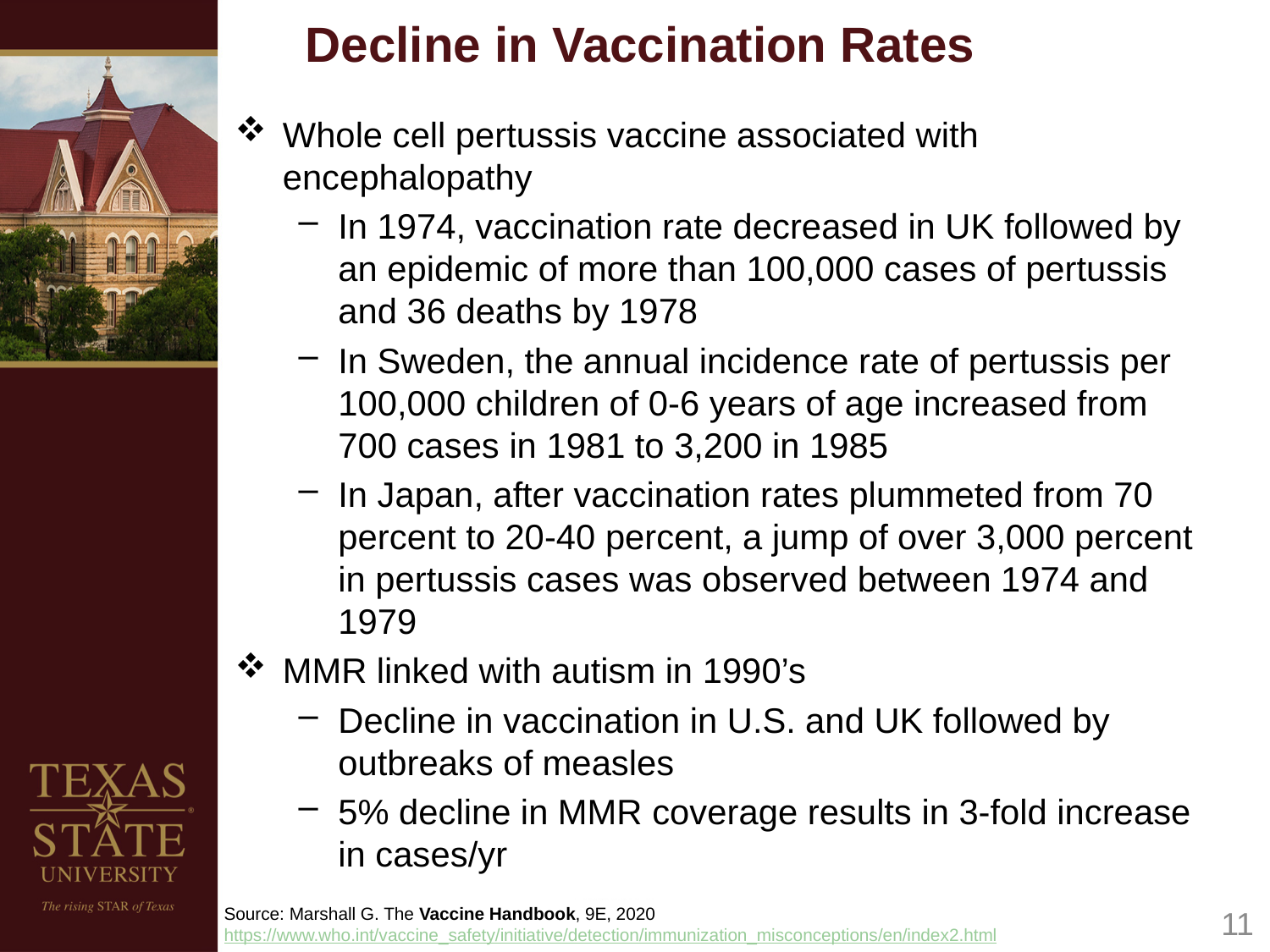

# Decline in Vaccination Rates
Whole cell pertussis vaccine associated with encephalopathy
In 1974, vaccination rate decreased in UK followed by an epidemic of more than 100,000 cases of pertussis and 36 deaths by 1978
In Sweden, the annual incidence rate of pertussis per 100,000 children of 0-6 years of age increased from 700 cases in 1981 to 3,200 in 1985
In Japan, after vaccination rates plummeted from 70 percent to 20-40 percent, a jump of over 3,000 percent in pertussis cases was observed between 1974 and 1979
MMR linked with autism in 1990’s
Decline in vaccination in U.S. and UK followed by outbreaks of measles
5% decline in MMR coverage results in 3-fold increase in cases/yr

Source: Marshall G. The Vaccine Handbook, 9E, 2020
https://www.who.int/vaccine_safety/initiative/detection/immunization_misconceptions/en/index2.html
11